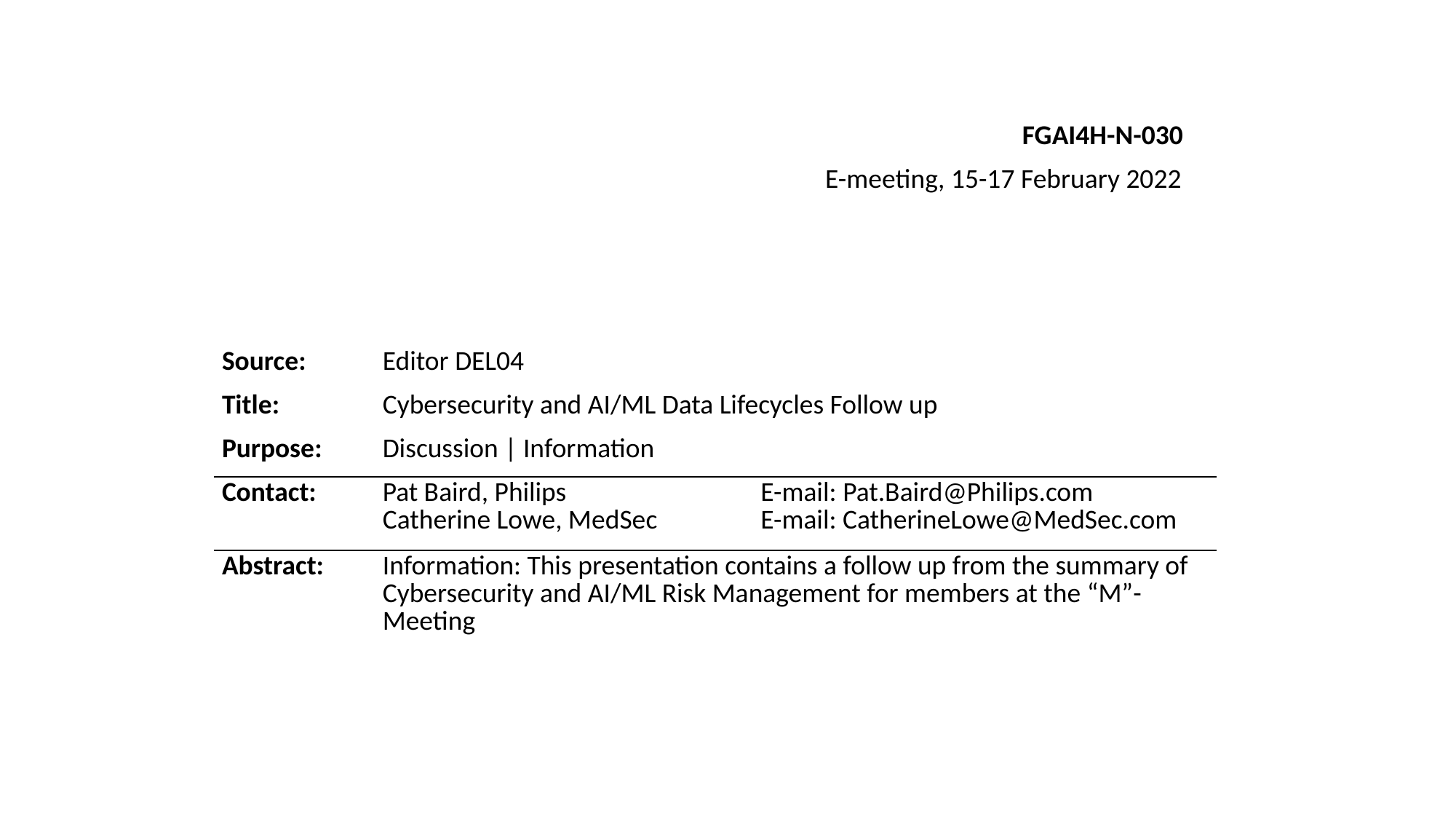

FGAI4H-N-030
E-meeting, 15-17 February 2022
| Source: | Editor DEL04 |  |
| --- | --- | --- |
| Title: | Cybersecurity and AI/ML Data Lifecycles Follow up |  |
| Purpose: | Discussion | Information |  |
| Contact: | Pat Baird, Philips Catherine Lowe, MedSec | E-mail: Pat.Baird@Philips.com E-mail: CatherineLowe@MedSec.com |
| Abstract: | Information: This presentation contains a follow up from the summary of Cybersecurity and AI/ML Risk Management for members at the “M”-Meeting |  |